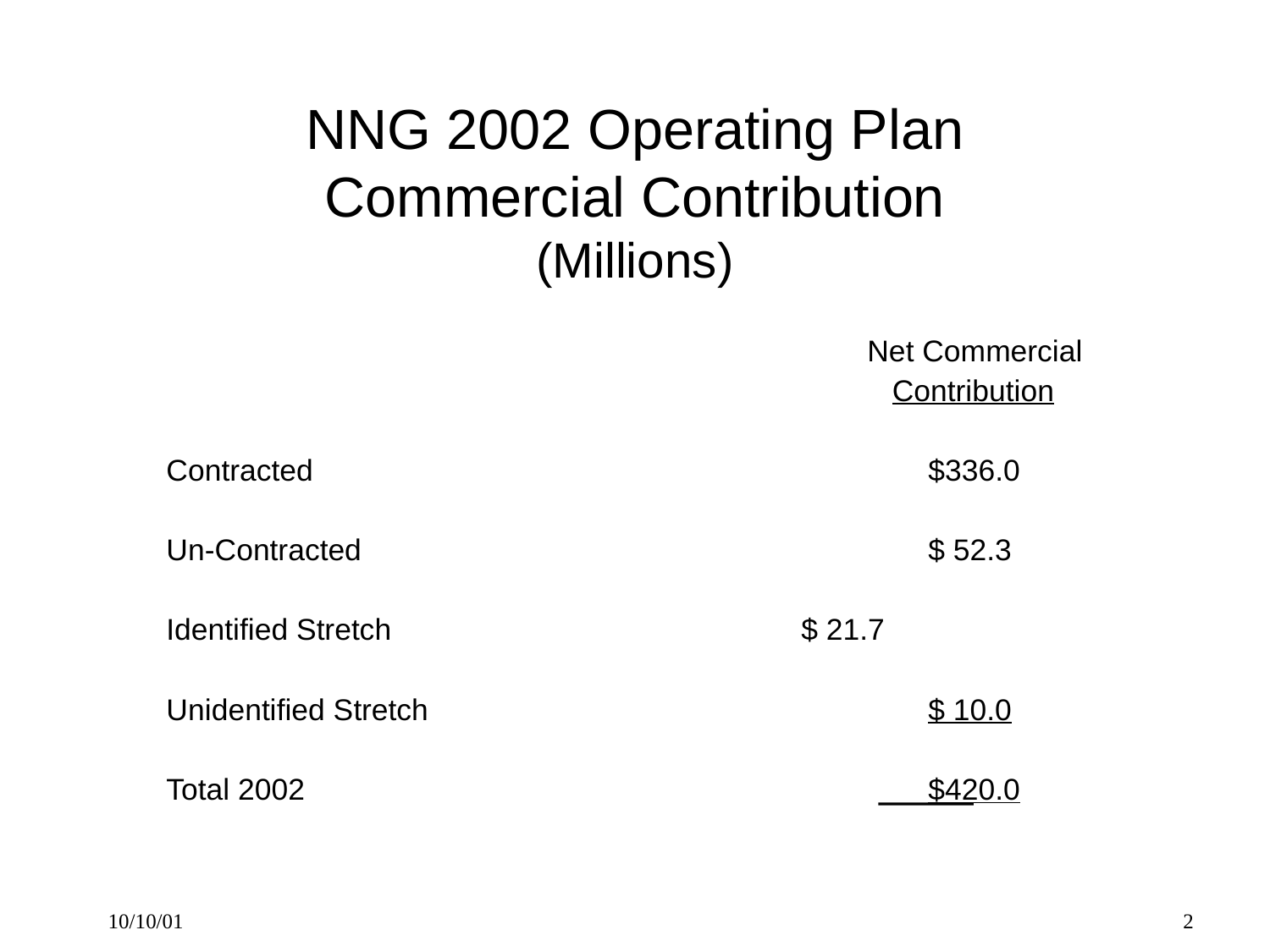

# NNG 2002 Operating Plan Commercial Contribution (Millions)

						        Net Commercial
						           Contribution

	Contracted					$336.0

	Un-Contracted					$ 52.3

	Identified Stretch				$ 21.7

	Unidentified Stretch				$ 10.0

	Total 2002					$420.0

10/10/01
2